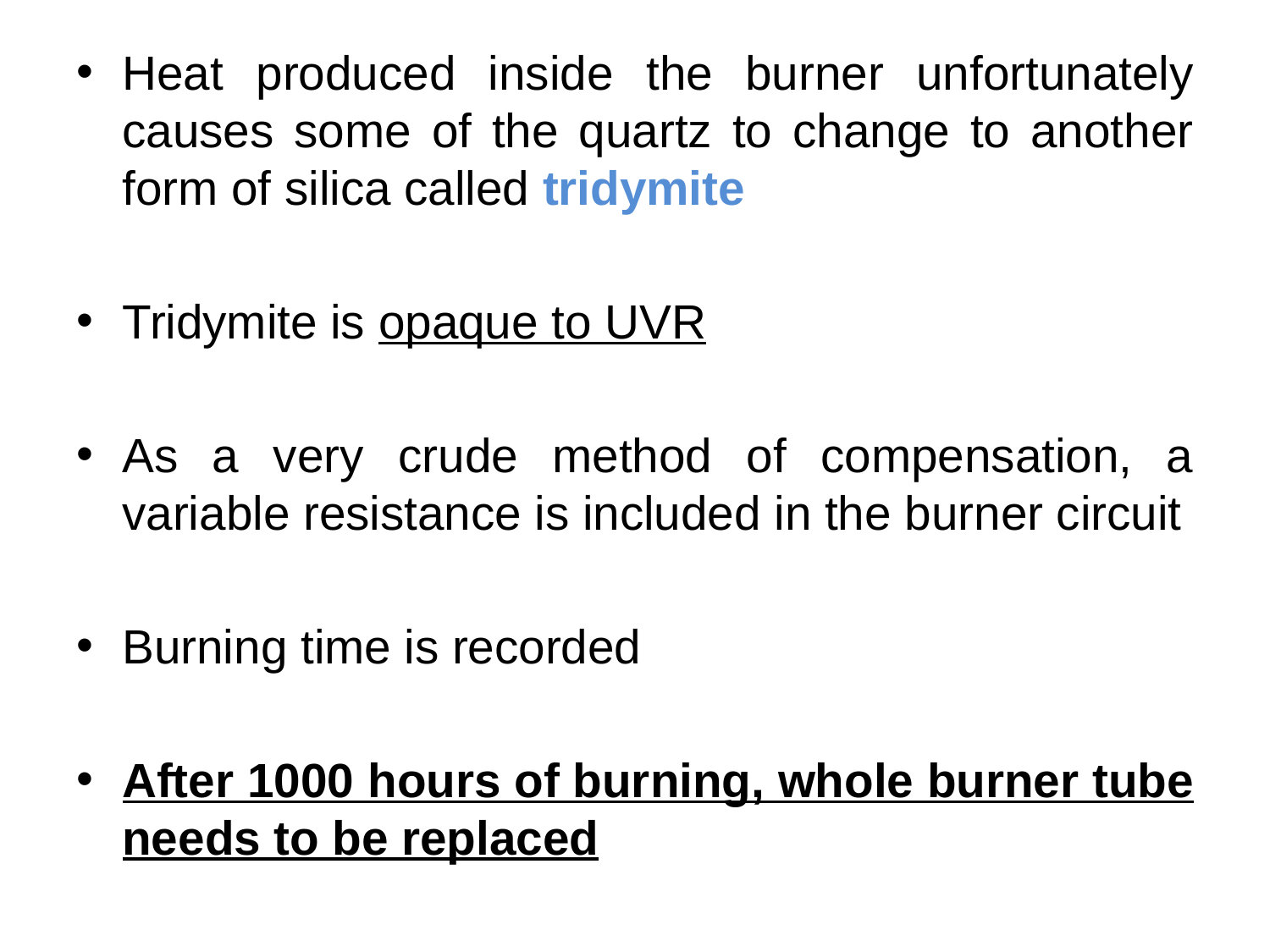

Heat produced inside the burner unfortunately causes some of the quartz to change to another form of silica called tridymite

Tridymite is opaque to UVR

As a very crude method of compensation, a variable resistance is included in the burner circuit

Burning time is recorded

After 1000 hours of burning, whole burner tube needs to be replaced